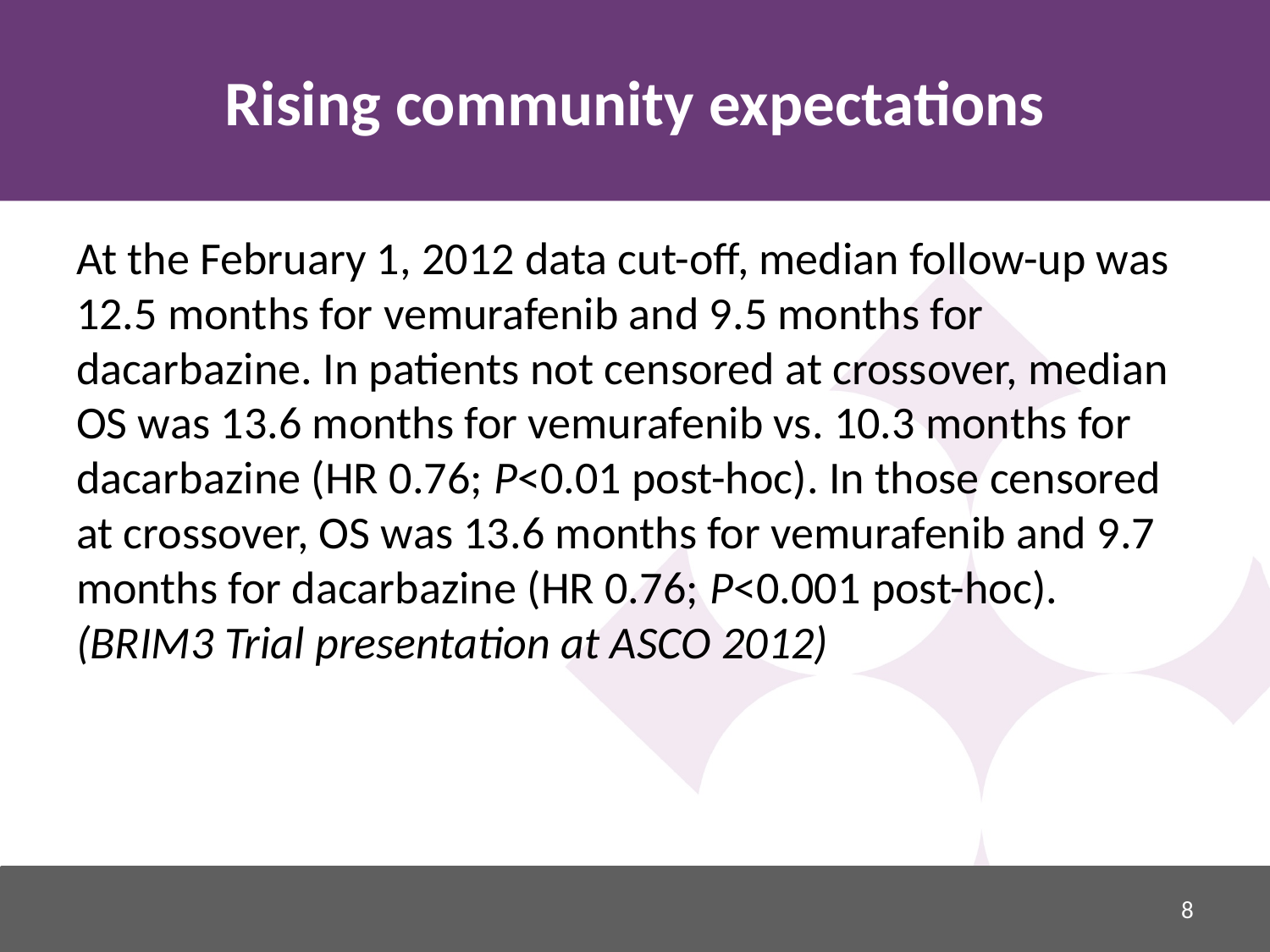

# Rising community expectations
At the February 1, 2012 data cut-off, median follow-up was 12.5 months for vemurafenib and 9.5 months for dacarbazine. In patients not censored at crossover, median OS was 13.6 months for vemurafenib vs. 10.3 months for dacarbazine (HR 0.76; P<0.01 post-hoc). In those censored at crossover, OS was 13.6 months for vemurafenib and 9.7 months for dacarbazine (HR 0.76; P<0.001 post-hoc). (BRIM3 Trial presentation at ASCO 2012)

8